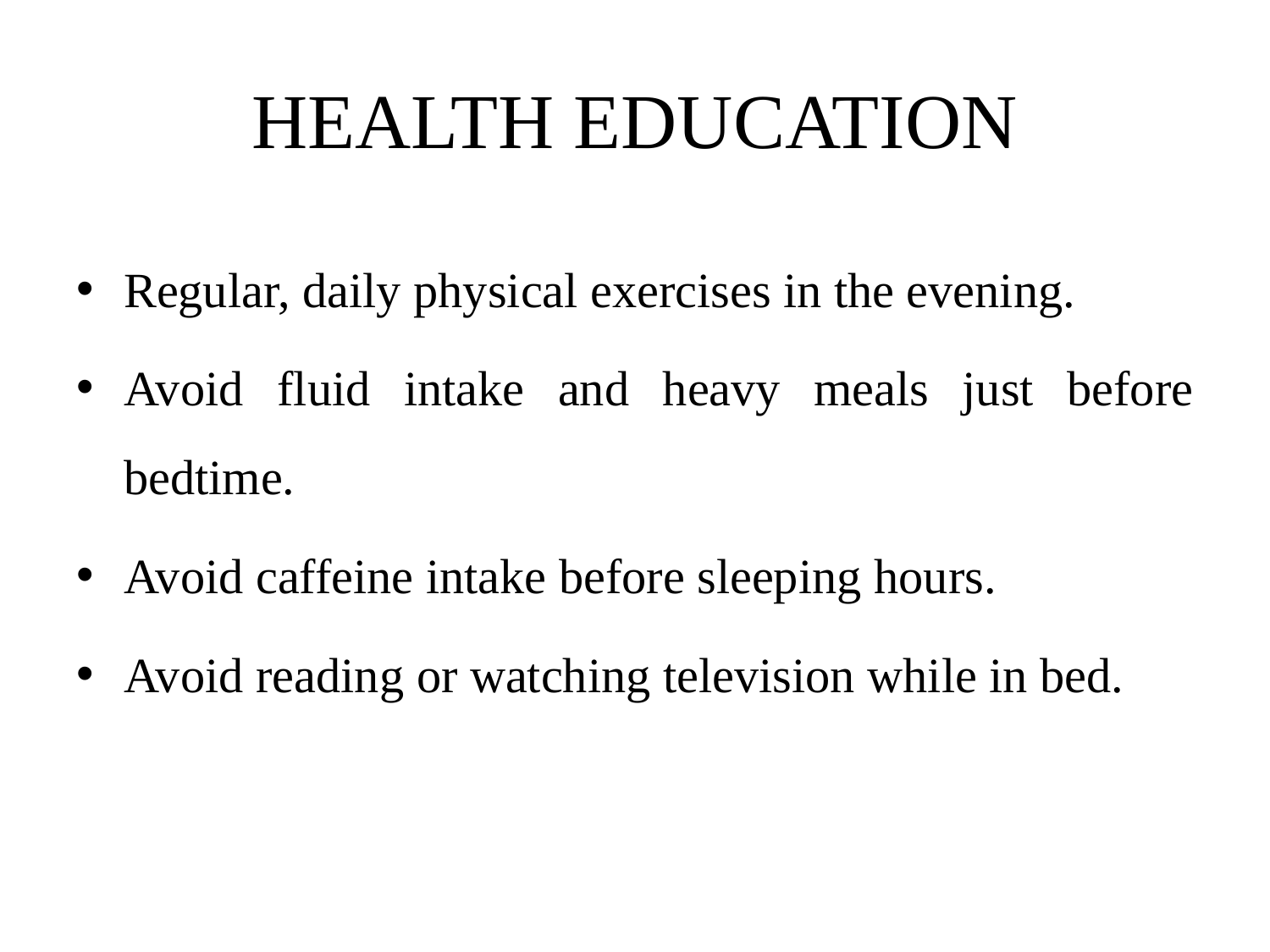

# HEALTH EDUCATION
Regular, daily physical exercises in the evening.
Avoid fluid intake and heavy meals just before bedtime.
Avoid caffeine intake before sleeping hours.
Avoid reading or watching television while in bed.